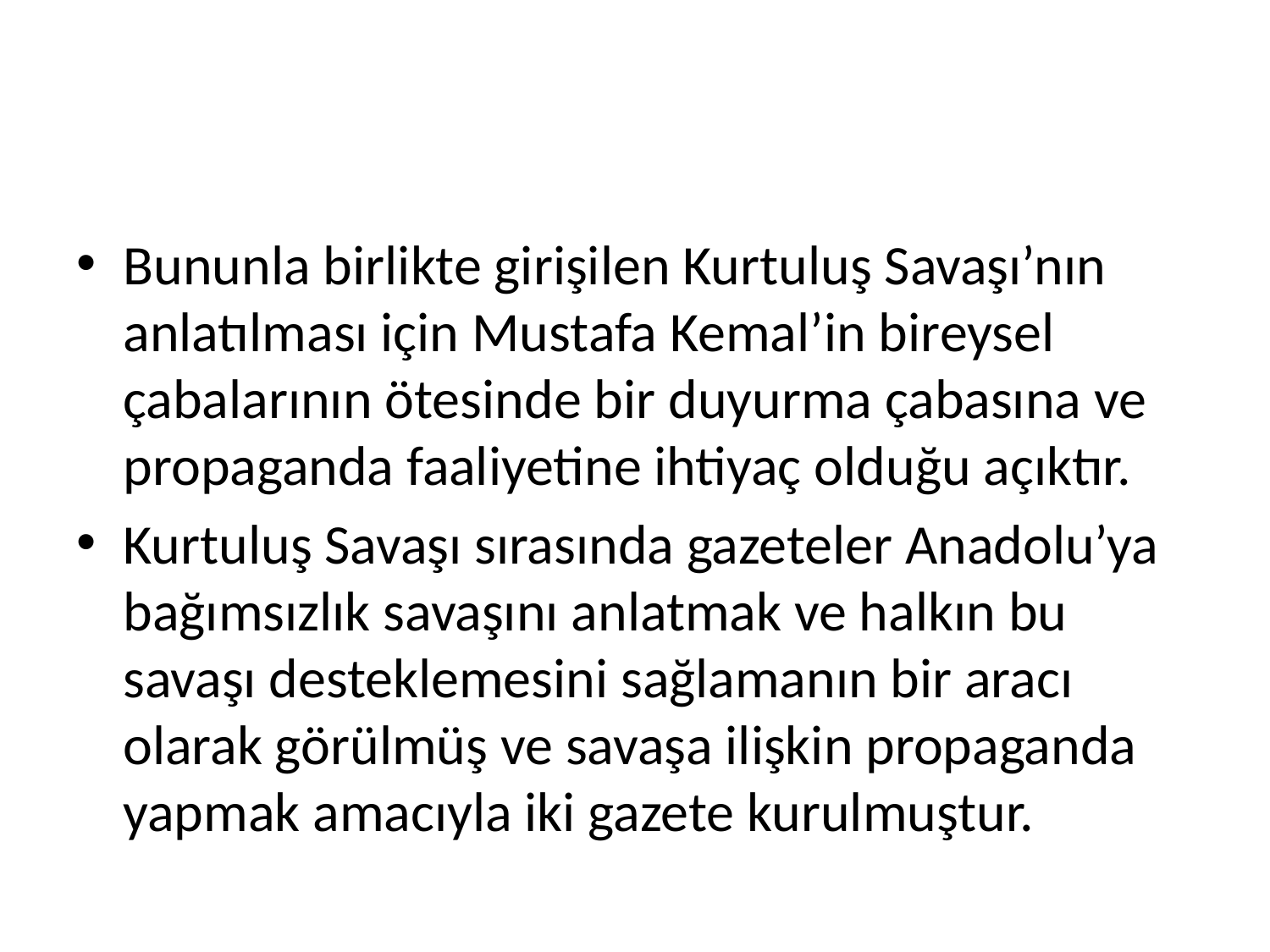

#
Bununla birlikte girişilen Kurtuluş Savaşı’nın anlatılması için Mustafa Kemal’in bireysel çabalarının ötesinde bir duyurma çabasına ve propaganda faaliyetine ihtiyaç olduğu açıktır.
Kurtuluş Savaşı sırasında gazeteler Anadolu’ya bağımsızlık savaşını anlatmak ve halkın bu savaşı desteklemesini sağlamanın bir aracı olarak görülmüş ve savaşa ilişkin propaganda yapmak amacıyla iki gazete kurulmuştur.